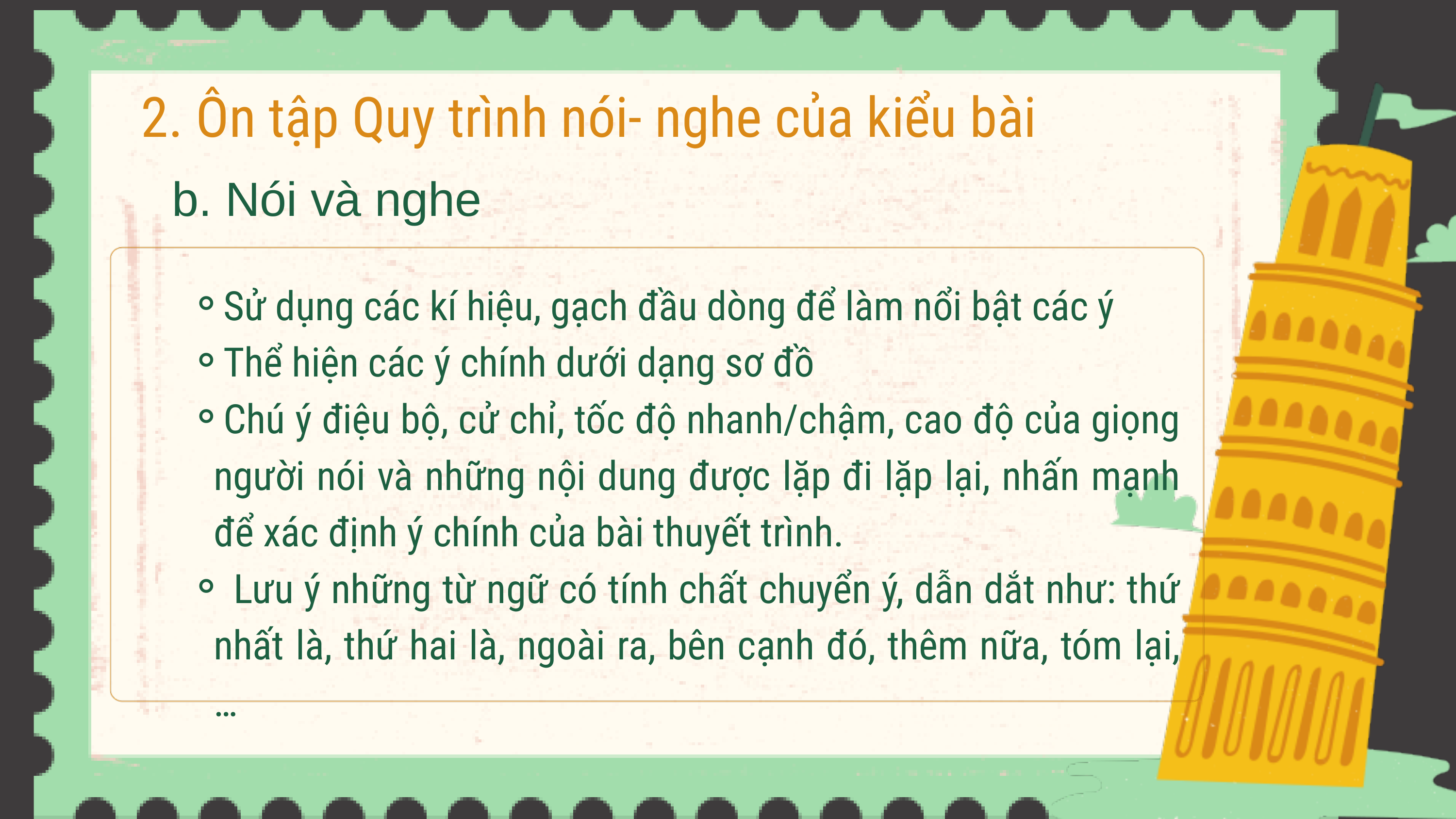

2. Ôn tập Quy trình nói- nghe của kiểu bài
b. Nói và nghe

Sử dụng các kí hiệu, gạch đầu dòng để làm nổi bật các ý
Thể hiện các ý chính dưới dạng sơ đồ
Chú ý điệu bộ, cử chỉ, tốc độ nhanh/chậm, cao độ của giọng người nói và những nội dung được lặp đi lặp lại, nhấn mạnh để xác định ý chính của bài thuyết trình.
 Lưu ý những từ ngữ có tính chất chuyển ý, dẫn dắt như: thứ nhất là, thứ hai là, ngoài ra, bên cạnh đó, thêm nữa, tóm lại, …